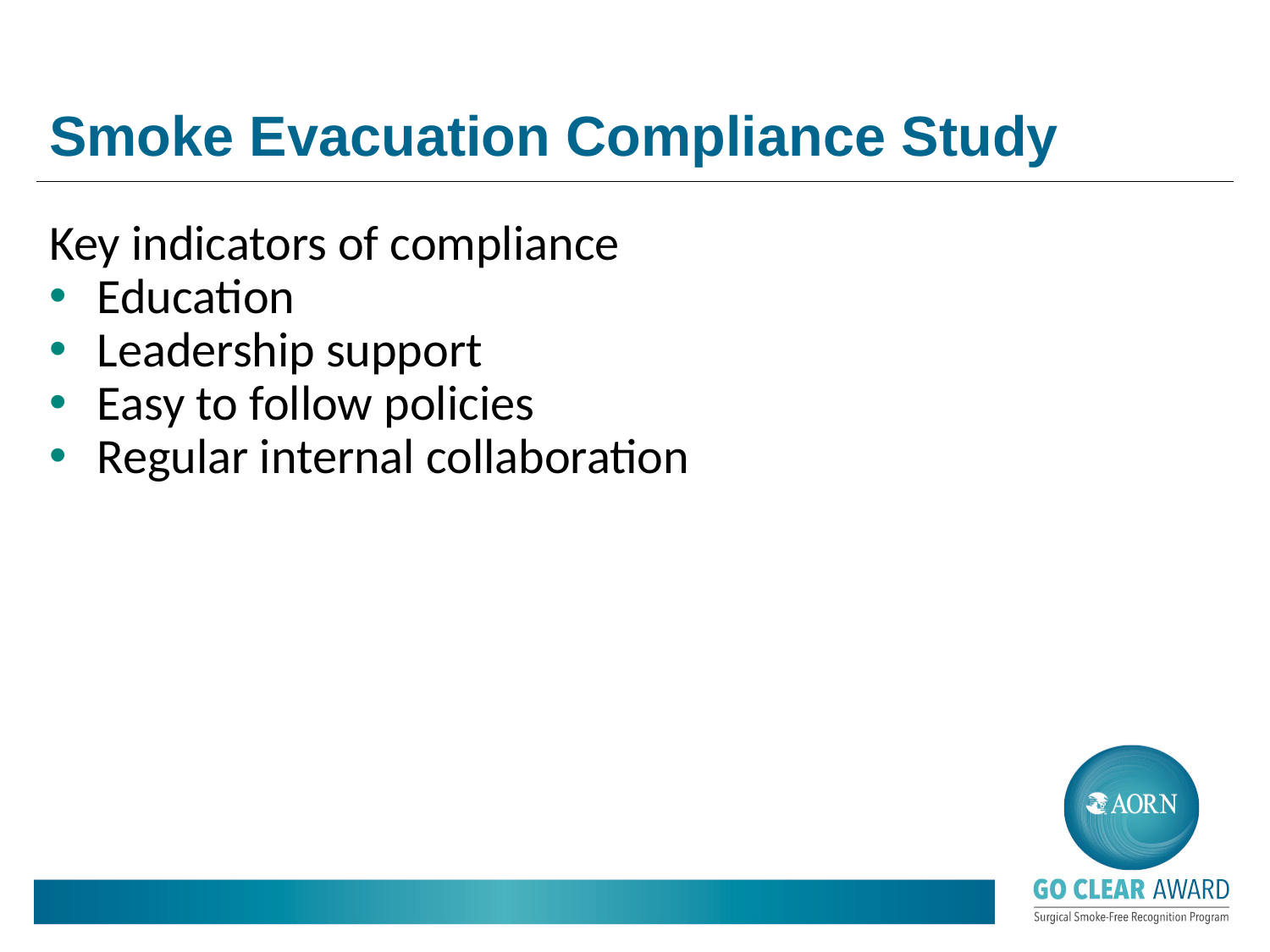

# Smoke Evacuation Compliance Study
Key indicators of compliance
Education
Leadership support
Easy to follow policies
Regular internal collaboration